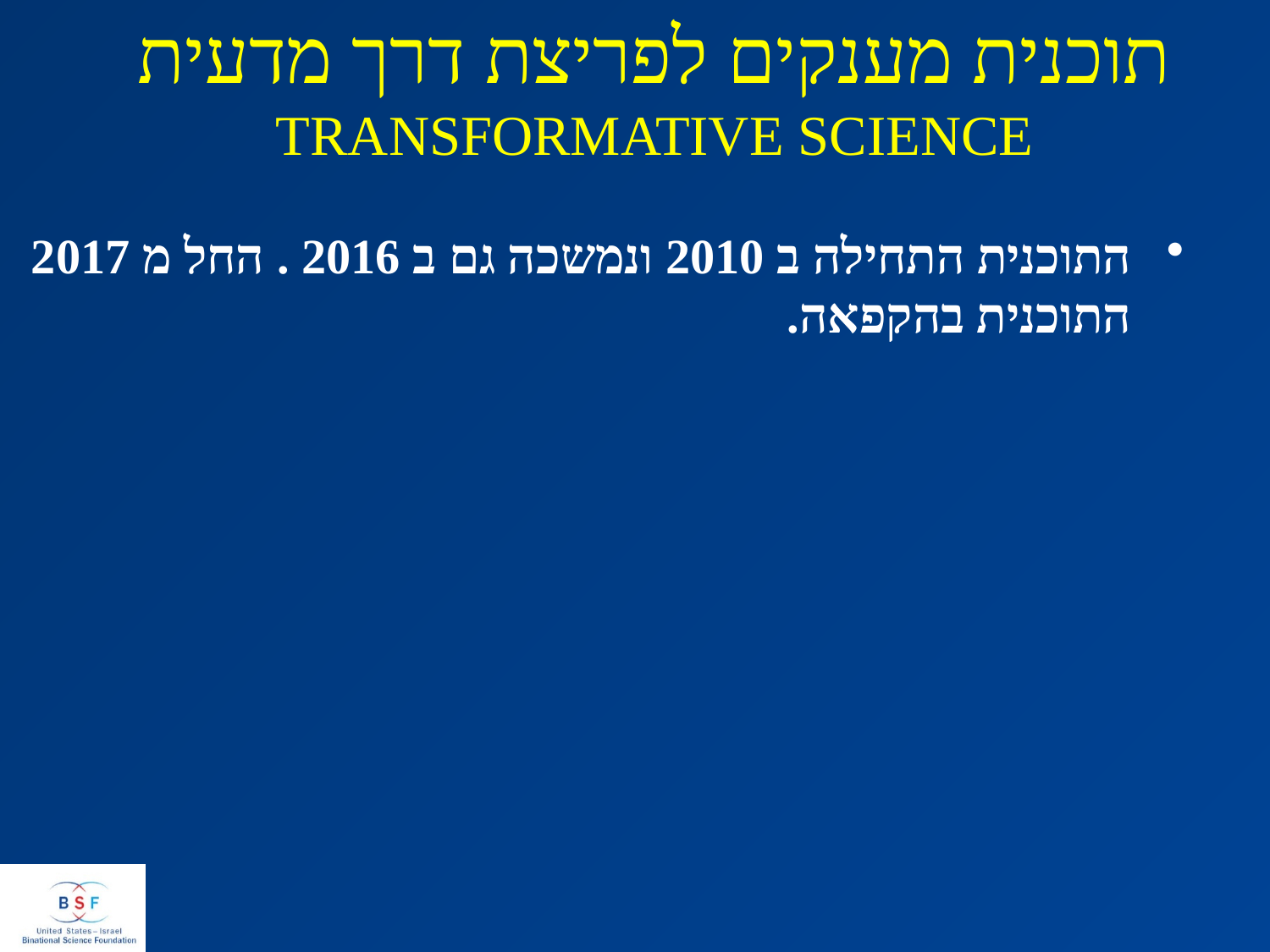

תוכנית מענקים לפריצת דרך מדעית TRANSFORMATIVE SCIENCE
התוכנית התחילה ב 2010 ונמשכה גם ב 2016 . החל מ 2017 התוכנית בהקפאה.